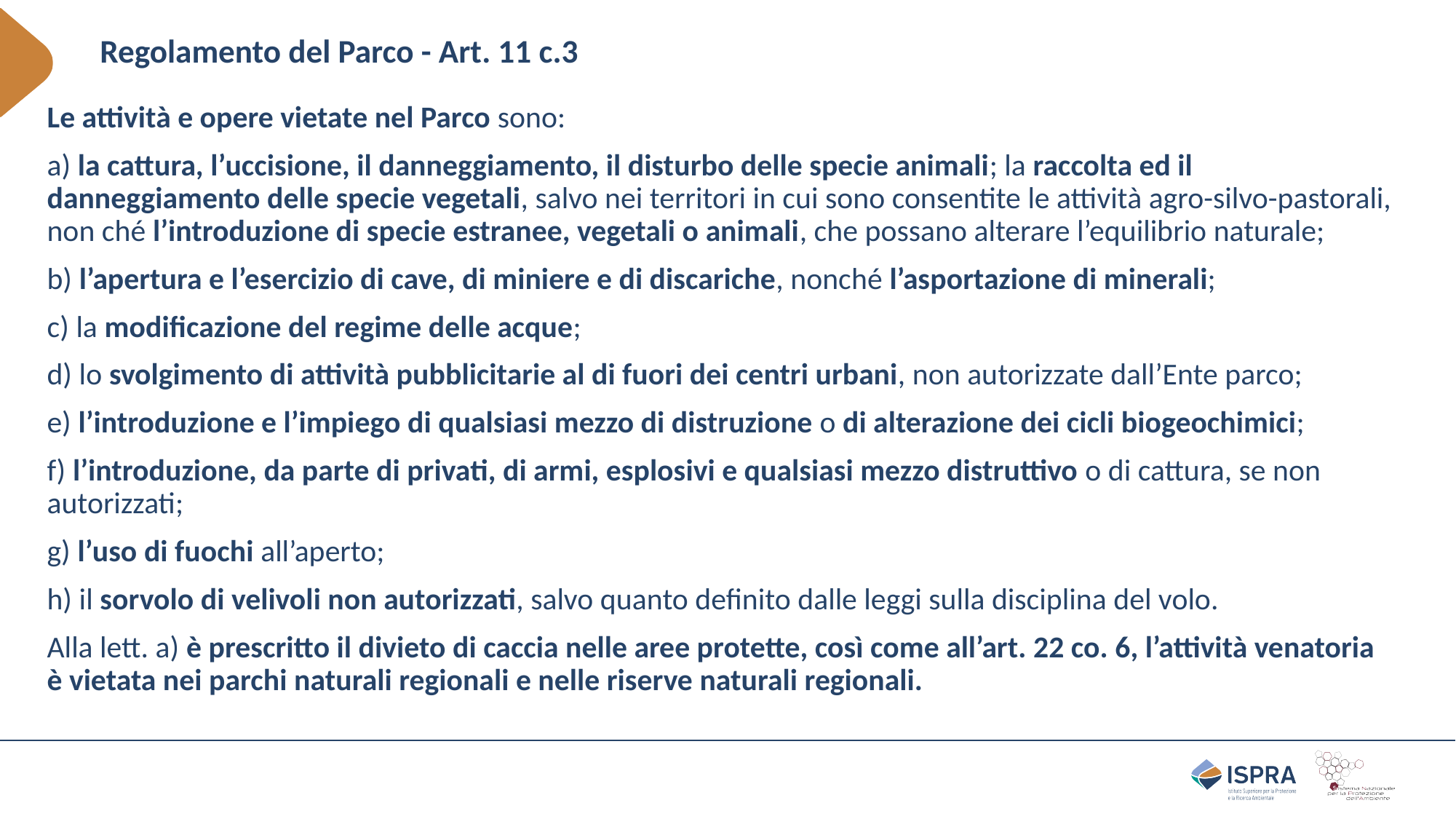

# Regolamento del Parco - Art. 11 c.3
Le attività e opere vietate nel Parco sono:
a) la cattura, l’uccisione, il danneggiamento, il disturbo delle specie animali; la raccolta ed il danneggiamento delle specie vegetali, salvo nei territori in cui sono consentite le attività agro-silvo-pastorali, non ché l’introduzione di specie estranee, vegetali o animali, che possano alterare l’equilibrio naturale;
b) l’apertura e l’esercizio di cave, di miniere e di discariche, nonché l’asportazione di minerali;
c) la modificazione del regime delle acque;
d) lo svolgimento di attività pubblicitarie al di fuori dei centri urbani, non autorizzate dall’Ente parco;
e) l’introduzione e l’impiego di qualsiasi mezzo di distruzione o di alterazione dei cicli biogeochimici;
f) l’introduzione, da parte di privati, di armi, esplosivi e qualsiasi mezzo distruttivo o di cattura, se non autorizzati;
g) l’uso di fuochi all’aperto;
h) il sorvolo di velivoli non autorizzati, salvo quanto definito dalle leggi sulla disciplina del volo.
Alla lett. a) è prescritto il divieto di caccia nelle aree protette, così come all’art. 22 co. 6, l’attività venatoria è vietata nei parchi naturali regionali e nelle riserve naturali regionali.